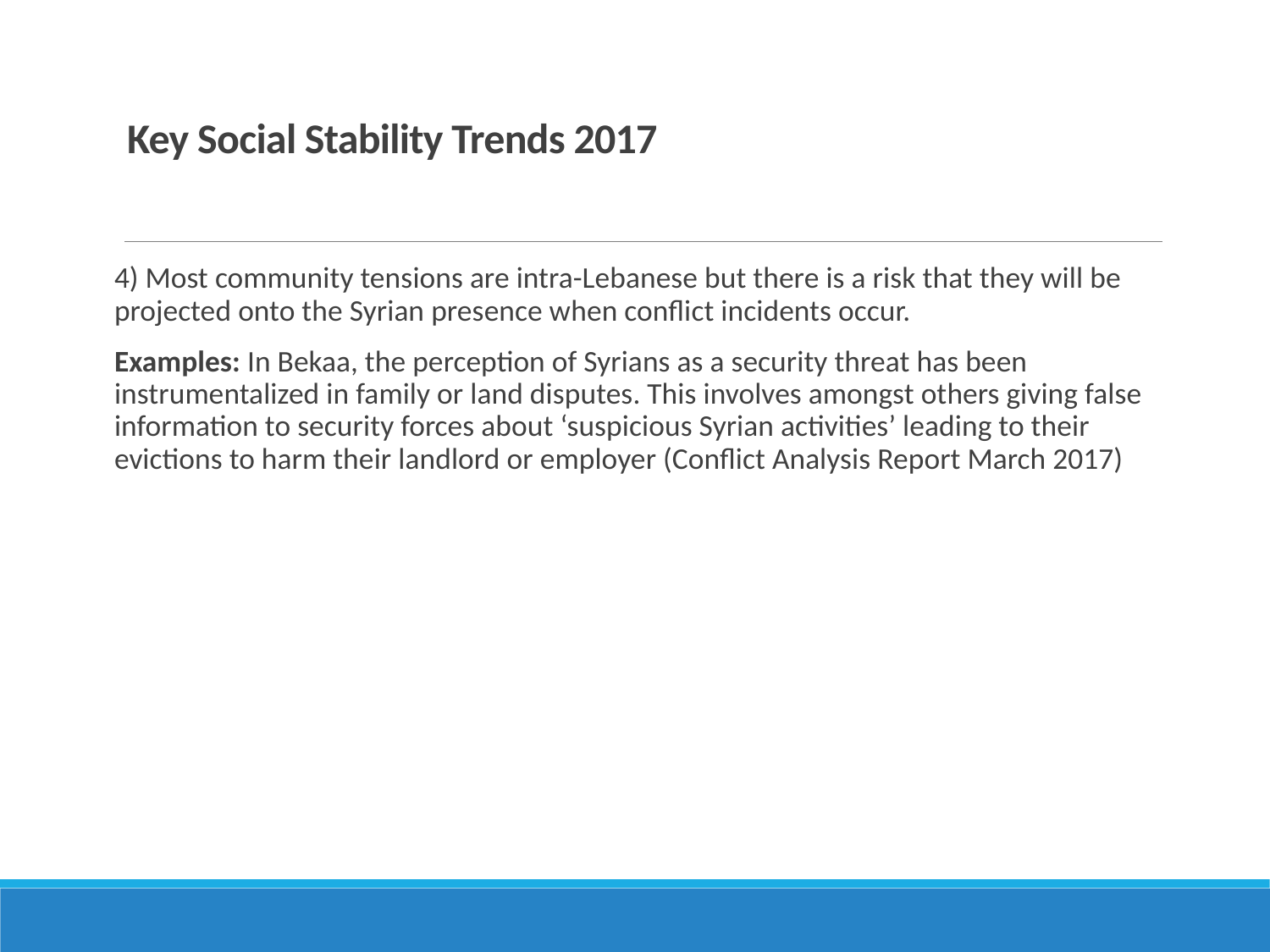

# Key Social Stability Trends 2017
4) Most community tensions are intra-Lebanese but there is a risk that they will be projected onto the Syrian presence when conflict incidents occur.
Examples: In Bekaa, the perception of Syrians as a security threat has been instrumentalized in family or land disputes. This involves amongst others giving false information to security forces about ‘suspicious Syrian activities’ leading to their evictions to harm their landlord or employer (Conflict Analysis Report March 2017)